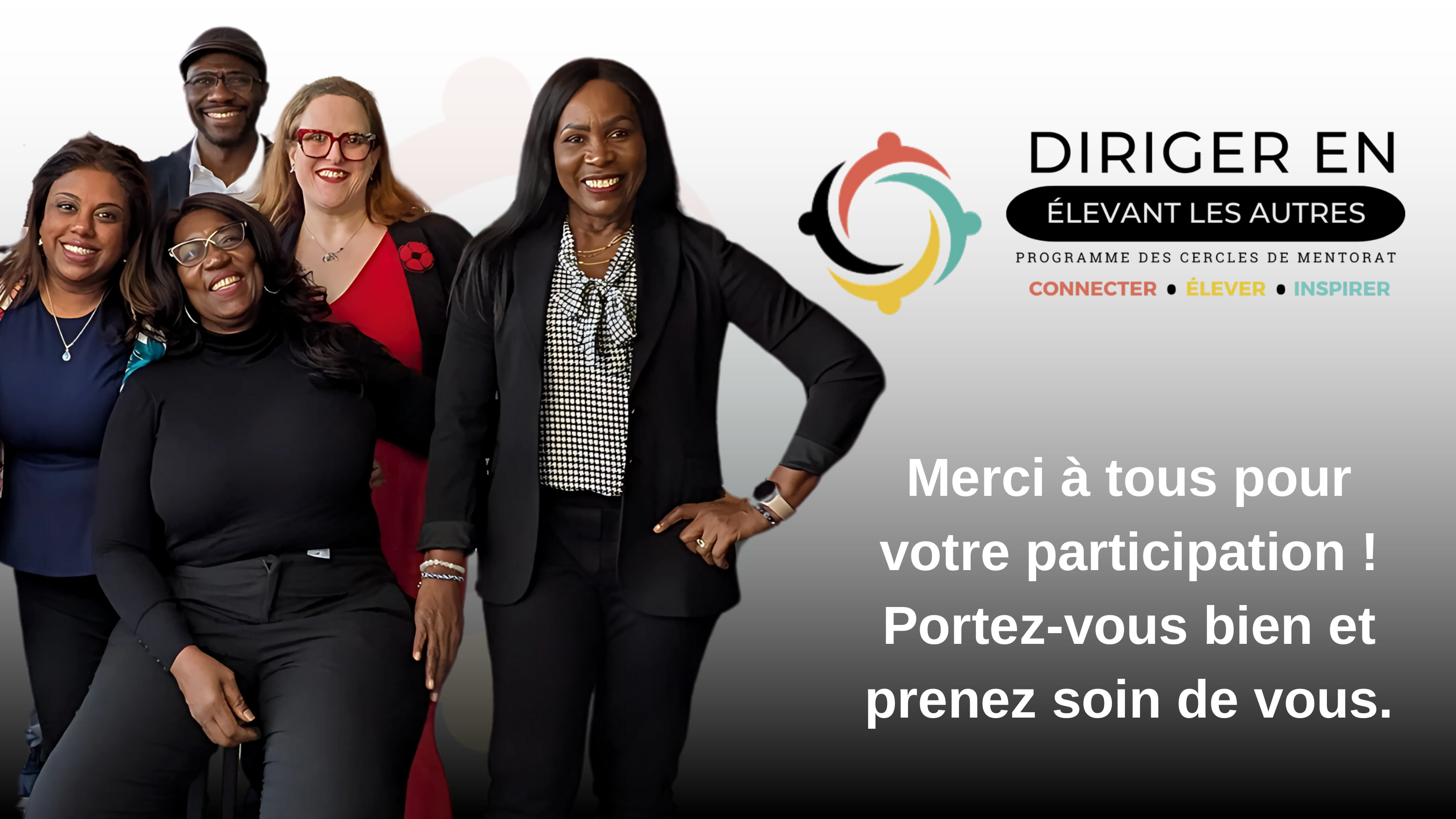

Merci à tous pour votre participation !
Portez-vous bien et prenez soin de vous.